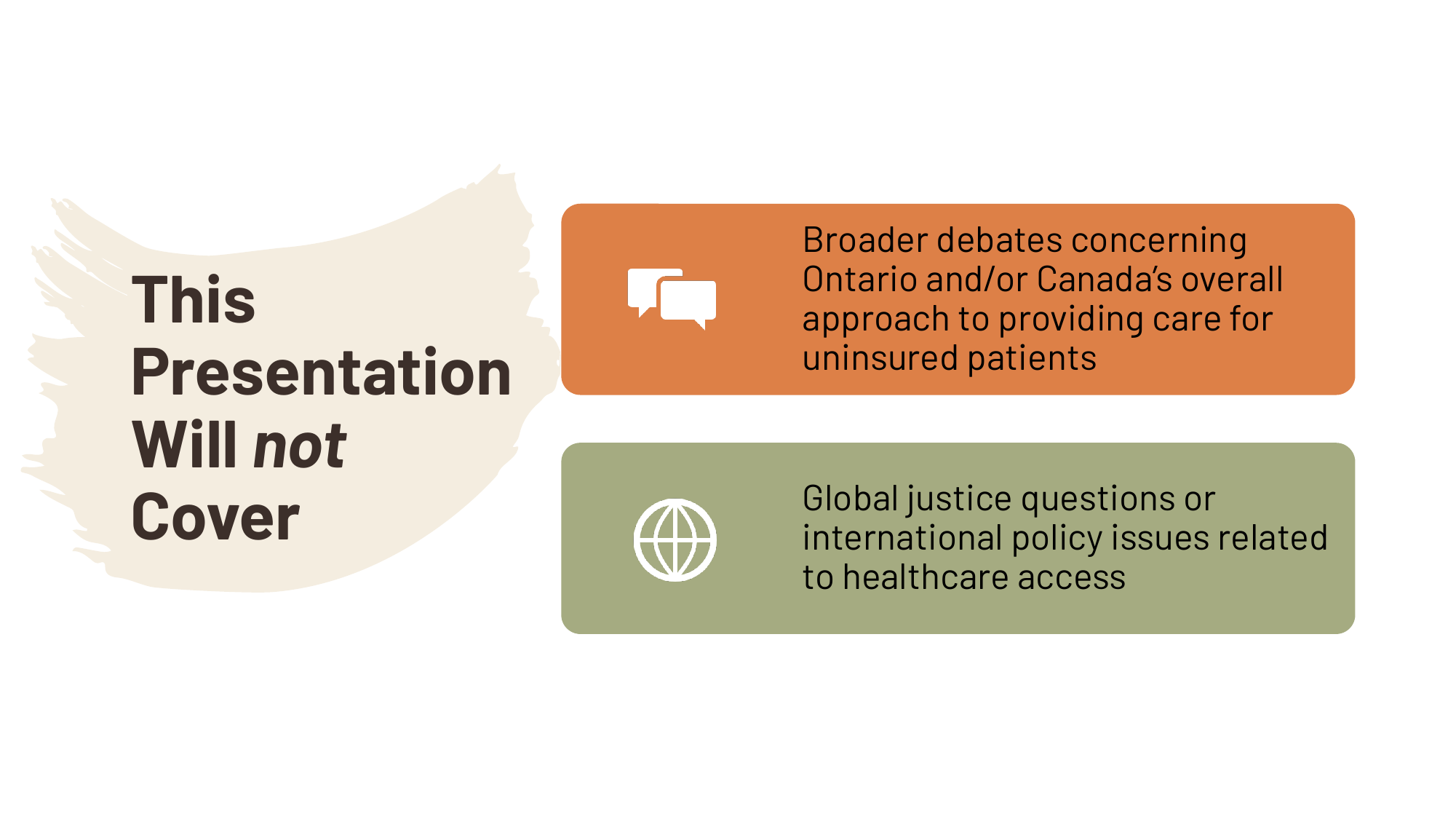

# This Presentation Will not Cover
Broader debates concerning Ontario and/or Canada’s overall approach to providing care for uninsured patients
Global justice questions or international policy issues related to healthcare access